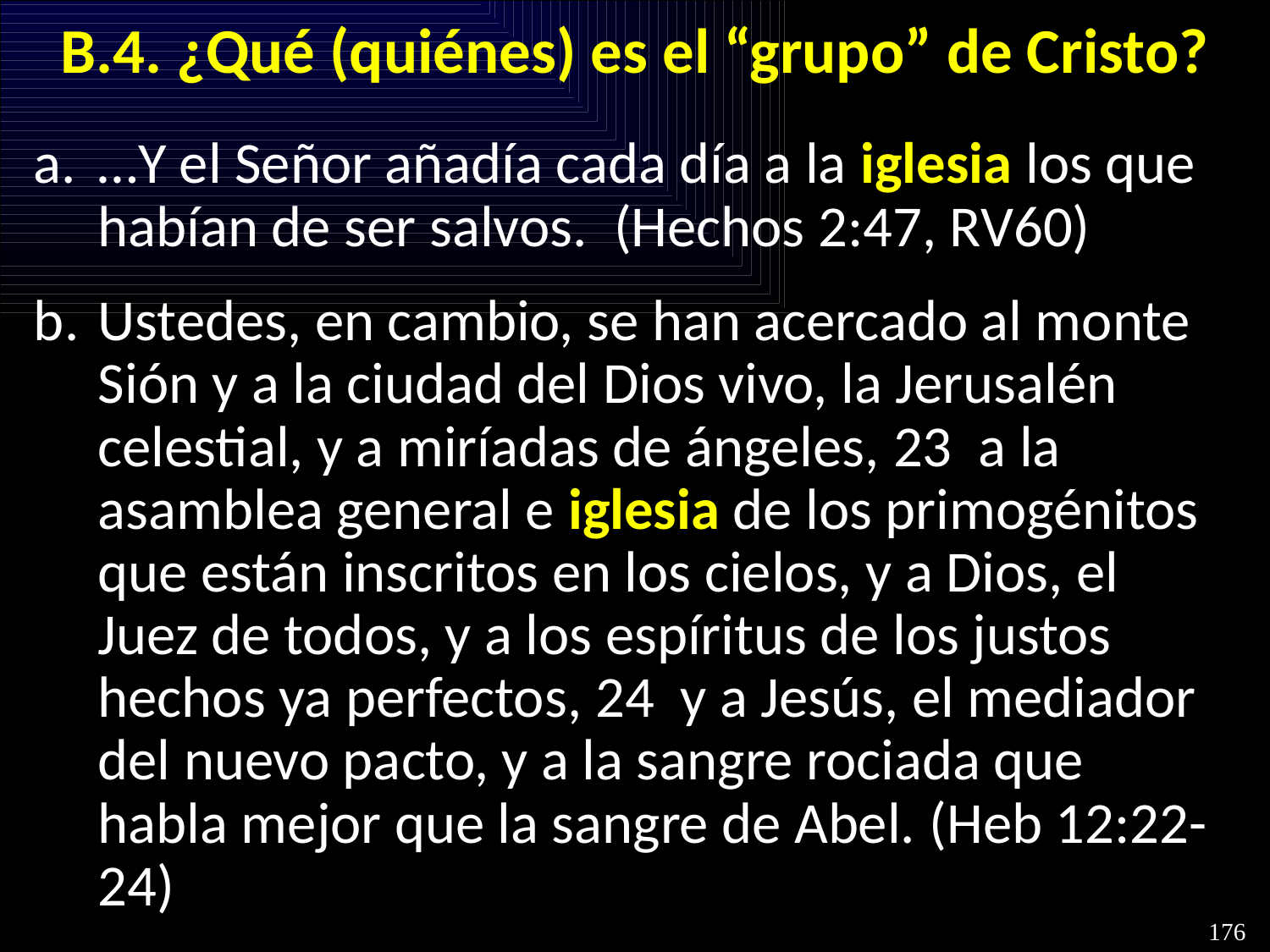

# B.4. ¿Qué (quiénes) es el “grupo” de Cristo?
…Y el Señor añadía cada día a la iglesia los que habían de ser salvos.  (Hechos 2:47, RV60)
Ustedes, en cambio, se han acercado al monte Sión y a la ciudad del Dios vivo, la Jerusalén celestial, y a miríadas de ángeles, 23  a la asamblea general e iglesia de los primogénitos que están inscritos en los cielos, y a Dios, el Juez de todos, y a los espíritus de los justos hechos ya perfectos, 24  y a Jesús, el mediador del nuevo pacto, y a la sangre rociada que habla mejor que la sangre de Abel. (Heb 12:22-24)
176